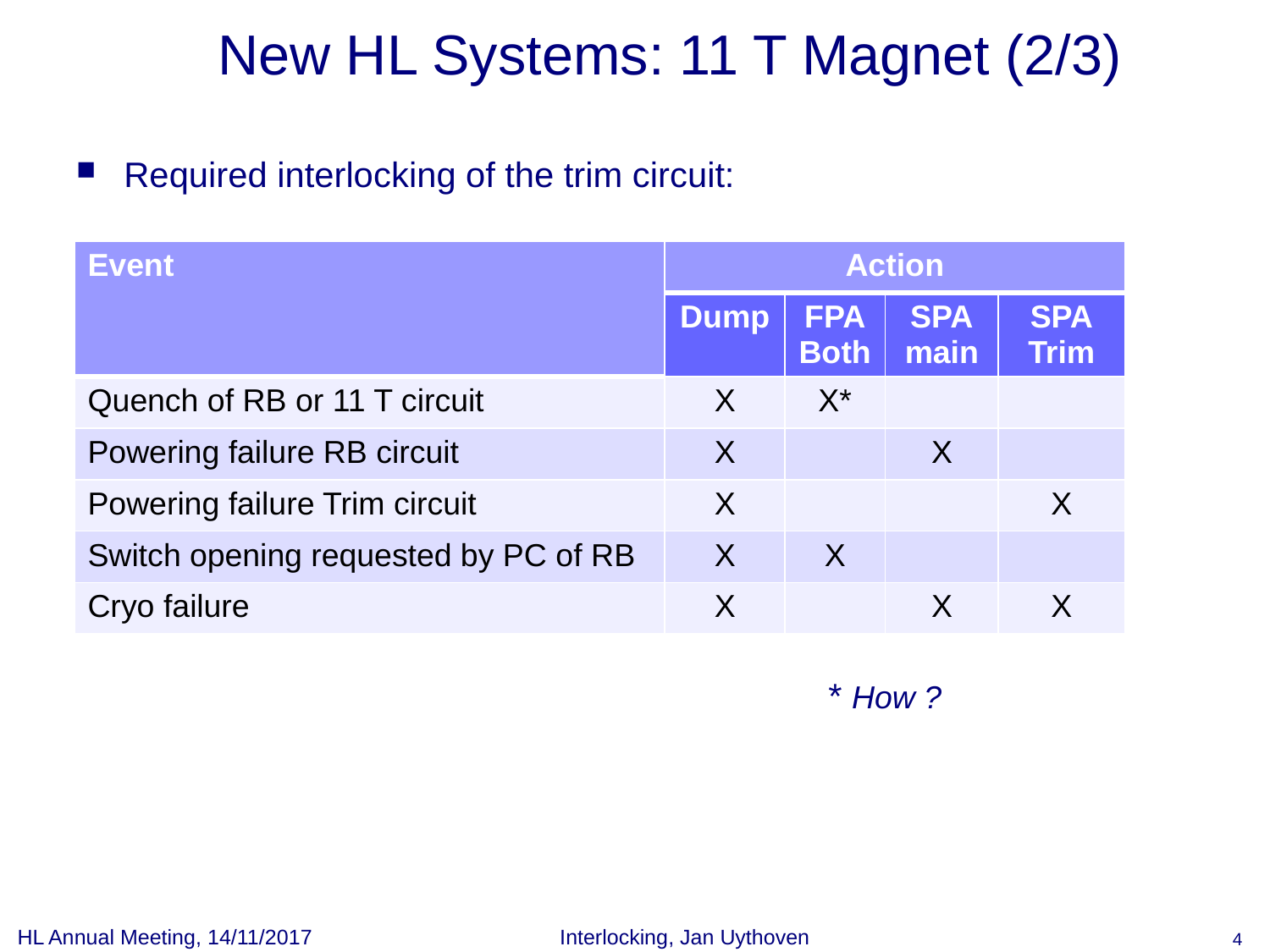

# New HL Systems: 11 T Magnet (2/3)
Required interlocking of the trim circuit:

| Event | Action |  |  |  |
| --- | --- | --- | --- | --- |
|  | Dump | FPA Both | SPA main | SPA Trim |
| Quench of RB or 11 T circuit | X | X\* |  |  |
| Powering failure RB circuit | X |  | X |  |
| Powering failure Trim circuit | X |  |  | X |
| Switch opening requested by PC of RB | X | X |  |  |
| Cryo failure | X |  | X | X |
* How ?
HL Annual Meeting, 14/11/2017
Interlocking, Jan Uythoven
4